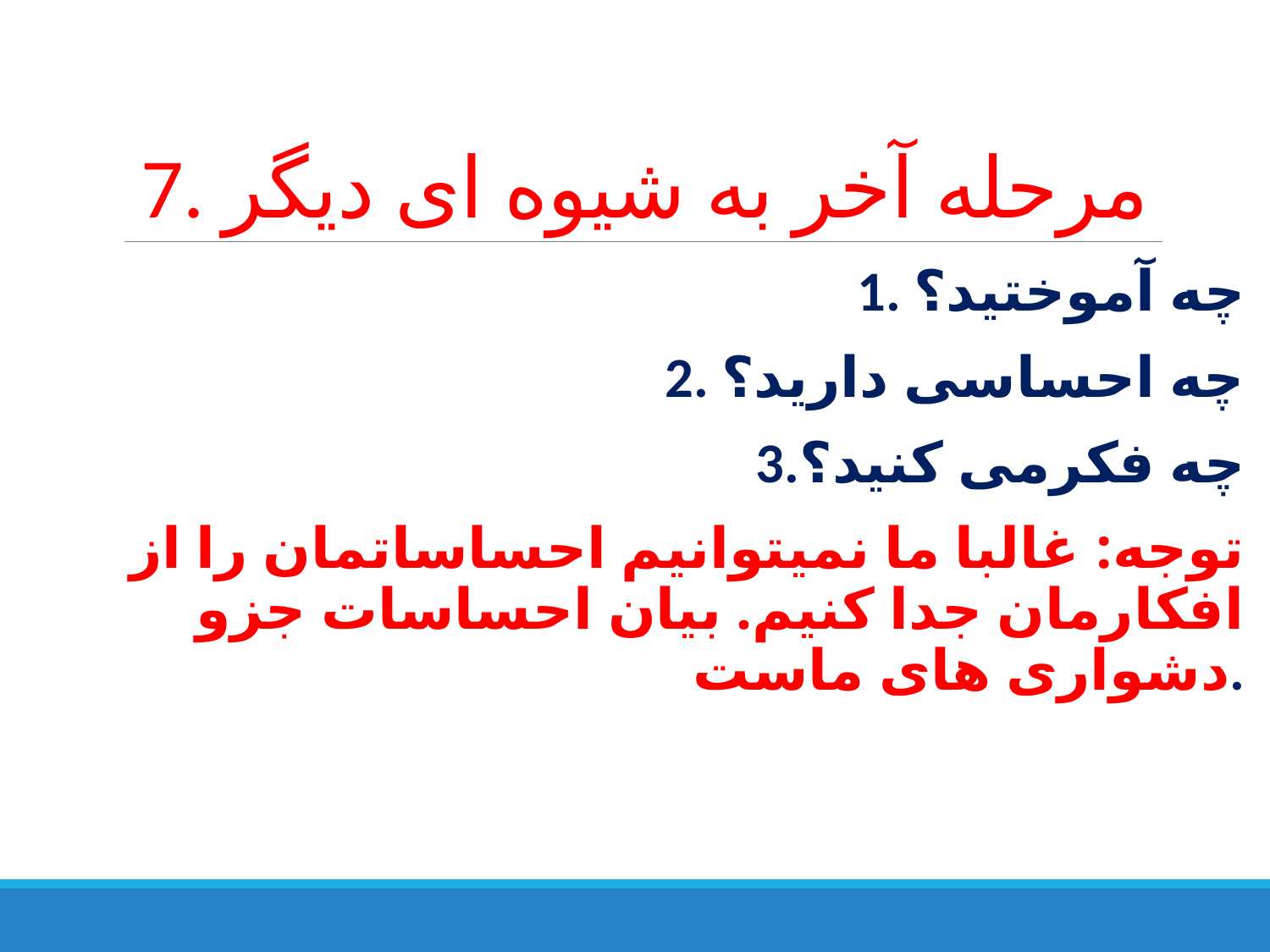

# 7. مرحله آخر به شیوه ای دیگر
1. چه آموختید؟
2. چه احساسی دارید؟
3.چه فکرمی کنید؟
توجه: غالبا ما نمیتوانیم احساساتمان را از افکارمان جدا کنیم. بیان احساسات جزو دشواری های ماست.